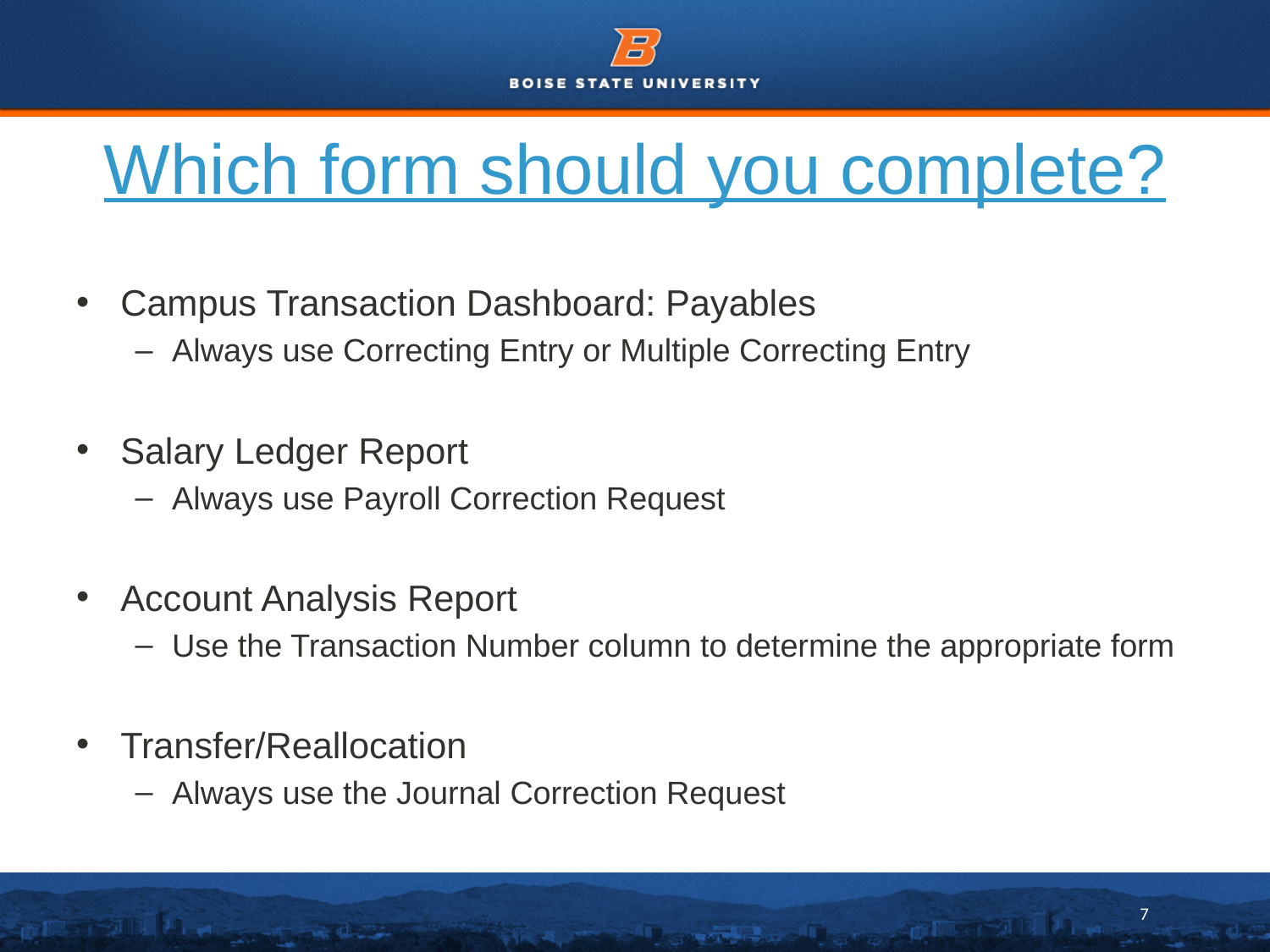

# Which form should you complete?

Campus Transaction Dashboard: Payables
Always use Correcting Entry or Multiple Correcting Entry

Salary Ledger Report
Always use Payroll Correction Request

Account Analysis Report
Use the Transaction Number column to determine the appropriate form

Transfer/Reallocation
Always use the Journal Correction Request